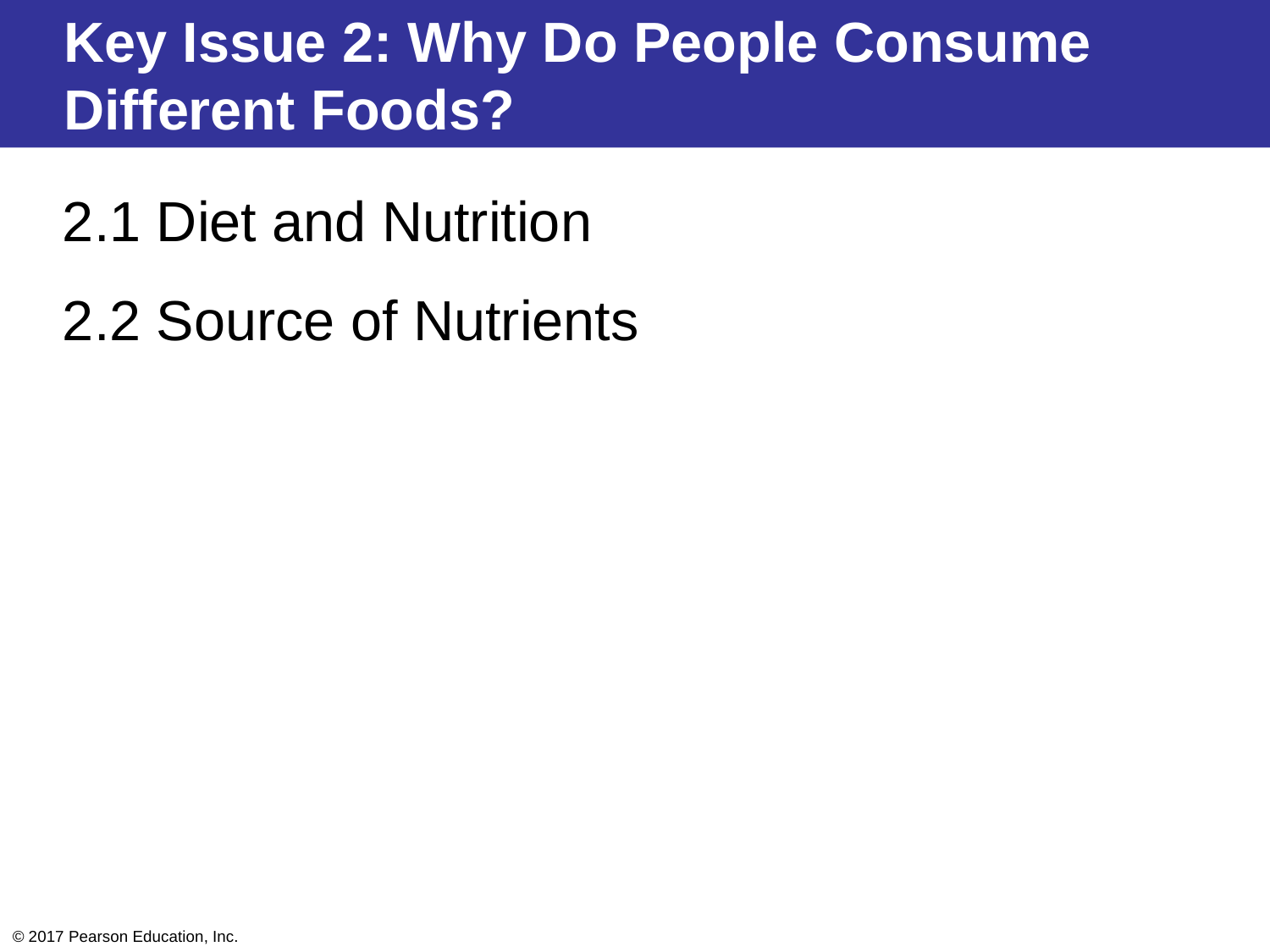

Key Issue 2: Why Do People Consume Different Foods?
2.1 Diet and Nutrition
2.2 Source of Nutrients